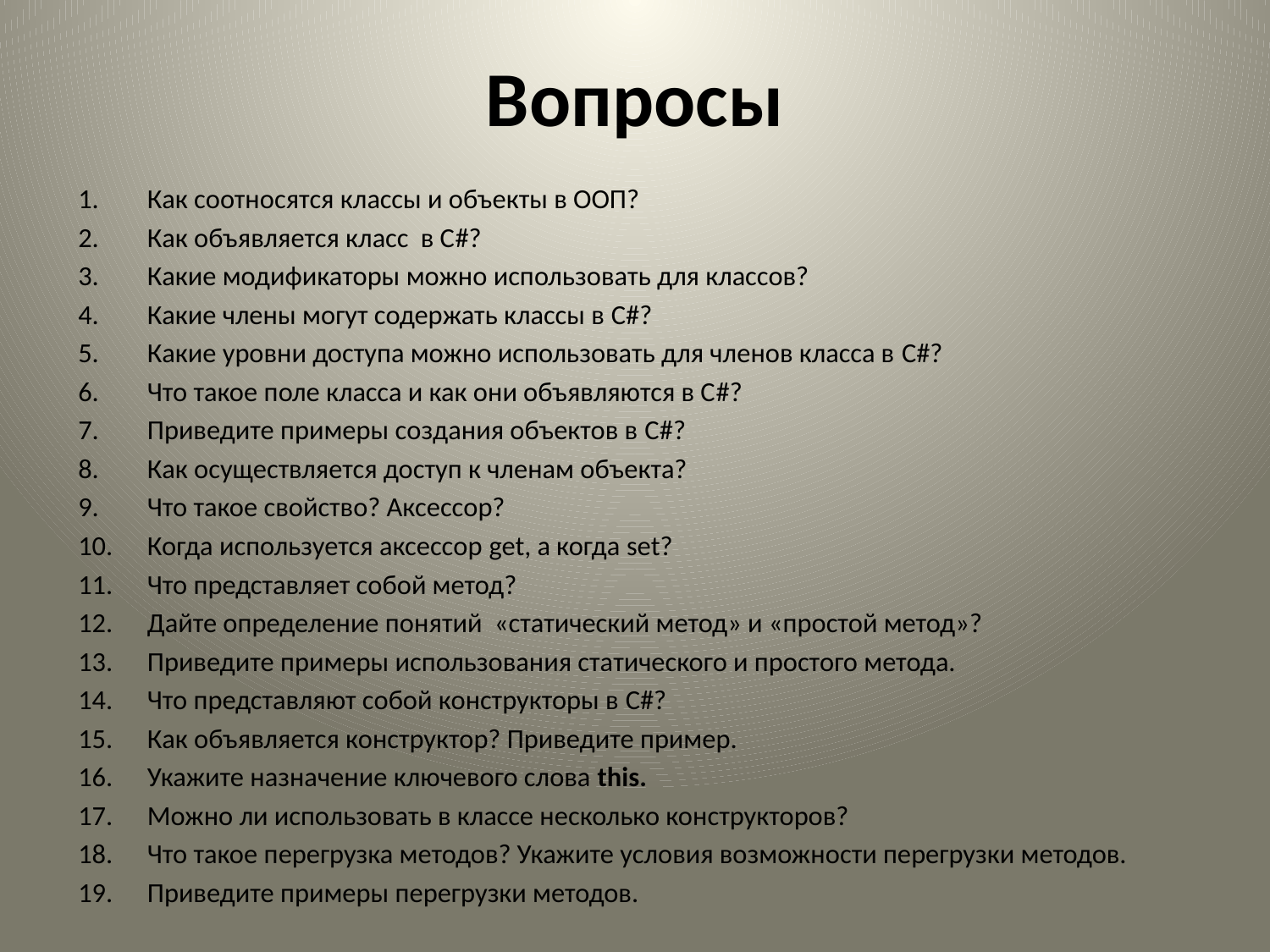

# Вопросы
Как соотносятся классы и объекты в ООП?
Как объявляется класс  в С#?
Какие модификаторы можно использовать для классов?
Какие члены могут содержать классы в C#?
Какие уровни доступа можно использовать для членов класса в C#?
Что такое поле класса и как они объявляются в С#?
Приведите примеры создания объектов в С#?
Как осуществляется доступ к членам объекта?
Что такое свойство? Аксессор?
Когда используется аксессор get, а когда set?
Что представляет собой метод?
Дайте определение понятий  «статический метод» и «простой метод»?
Приведите примеры использования статического и простого метода.
Что представляют собой конструкторы в C#?
Как объявляется конструктор? Приведите пример.
Укажите назначение ключевого слова this.
Можно ли использовать в классе несколько конструкторов?
Что такое перегрузка методов? Укажите условия возможности перегрузки методов.
Приведите примеры перегрузки методов.